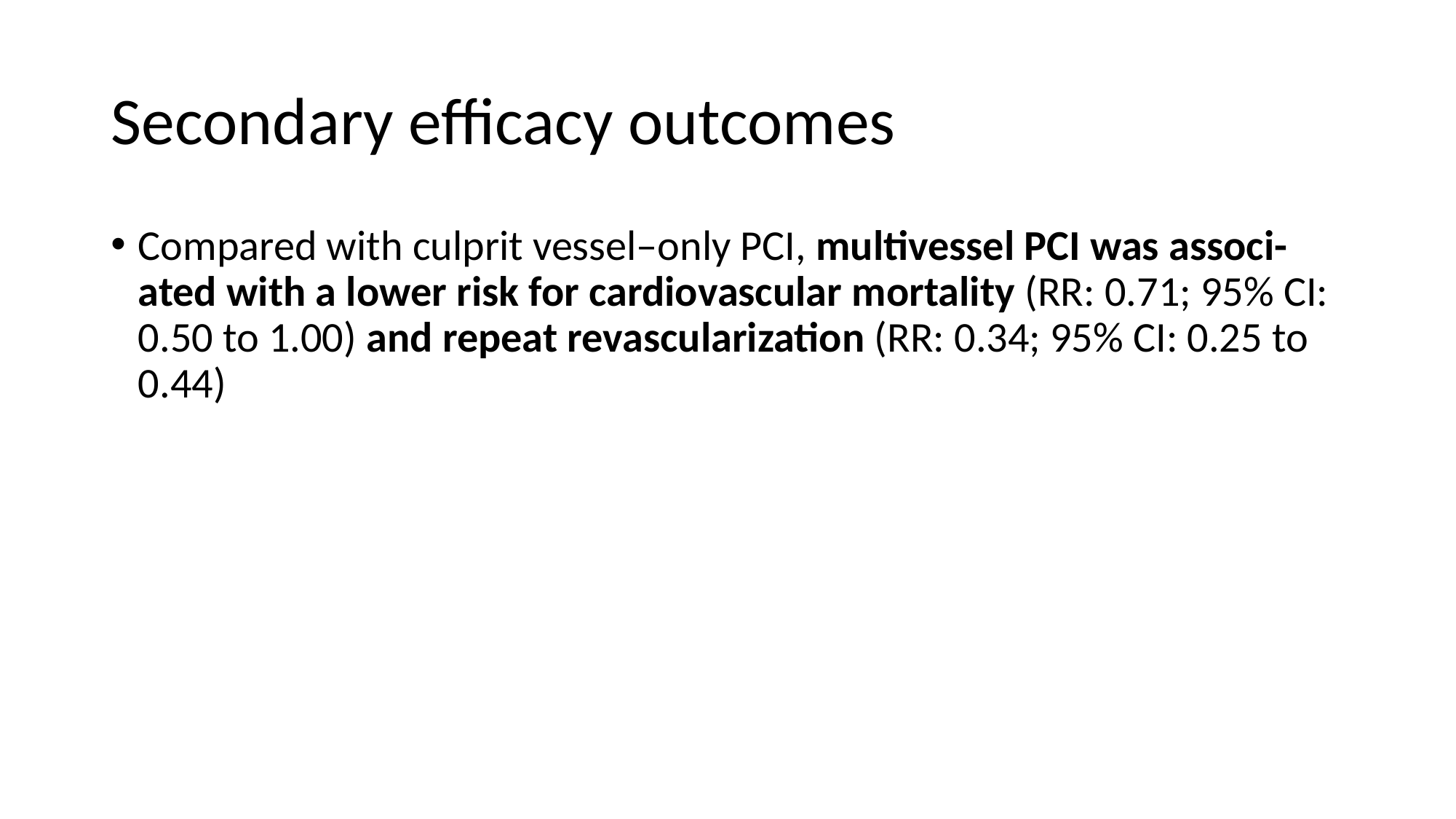

# Secondary efficacy outcomes
Compared with culprit vessel–only PCI, multivessel PCI was associ- ated with a lower risk for cardiovascular mortality (RR: 0.71; 95% CI: 0.50 to 1.00) and repeat revascularization (RR: 0.34; 95% CI: 0.25 to 0.44)